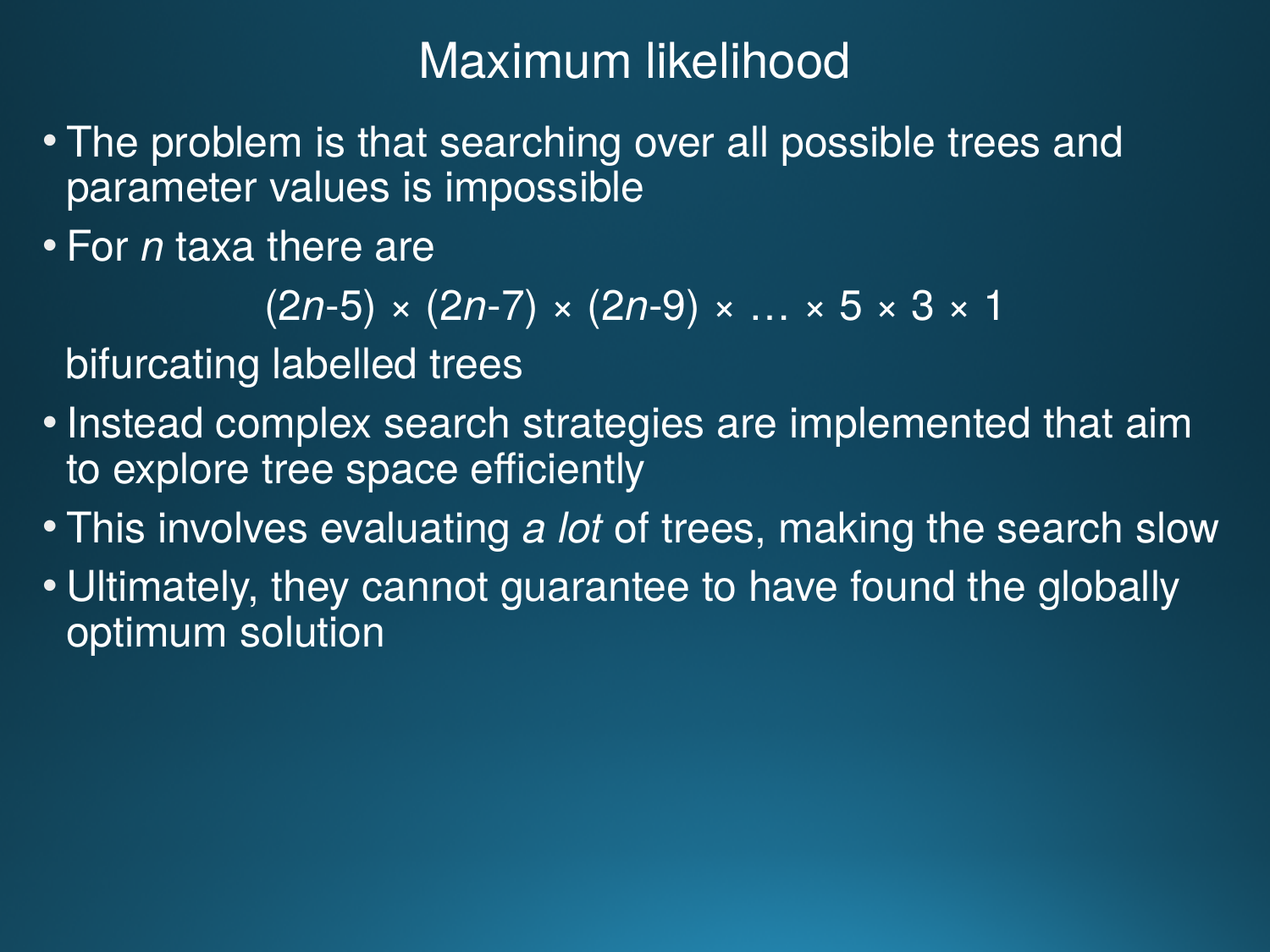

# Maximum likelihood
The problem is that searching over all possible trees and parameter values is impossible
For n taxa there are
(2n-5) × (2n-7) × (2n-9) × … × 5 × 3 × 1
  bifurcating labelled trees
Instead complex search strategies are implemented that aim to explore tree space efficiently
This involves evaluating a lot of trees, making the search slow
Ultimately, they cannot guarantee to have found the globally optimum solution